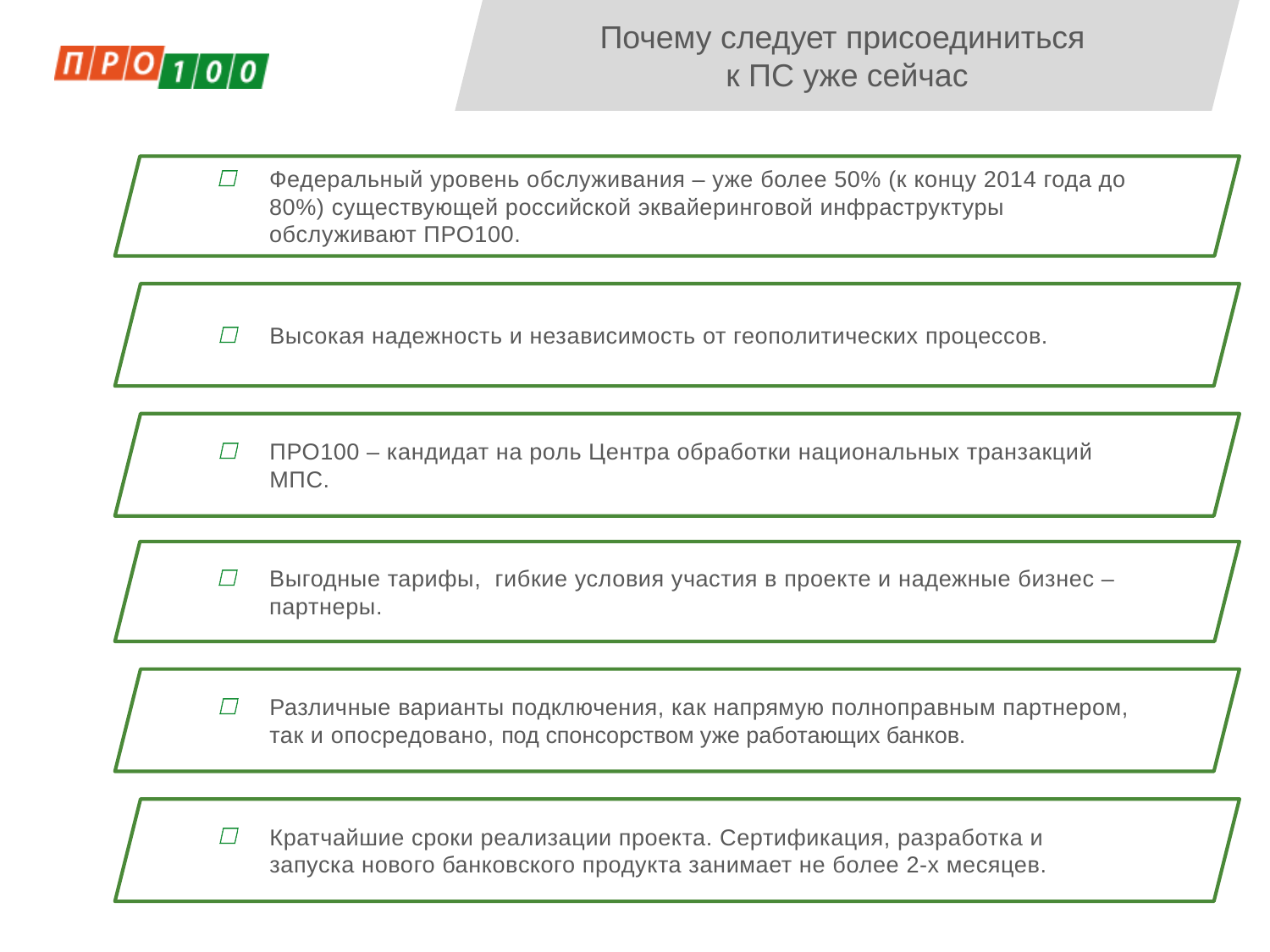

Почему следует присоединиться
к ПС уже сейчас
Федеральный уровень обслуживания – уже более 50% (к концу 2014 года до 80%) существующей российской эквайеринговой инфраструктуры обслуживают ПРО100.
Высокая надежность и независимость от геополитических процессов.
ПРО100 – кандидат на роль Центра обработки национальных транзакций МПС.
Выгодные тарифы,  гибкие условия участия в проекте и надежные бизнес – партнеры.
Различные варианты подключения, как напрямую полноправным партнером, так и опосредовано, под спонсорством уже работающих банков.
Кратчайшие сроки реализации проекта. Сертификация, разработка и запуска нового банковского продукта занимает не более 2-х месяцев.